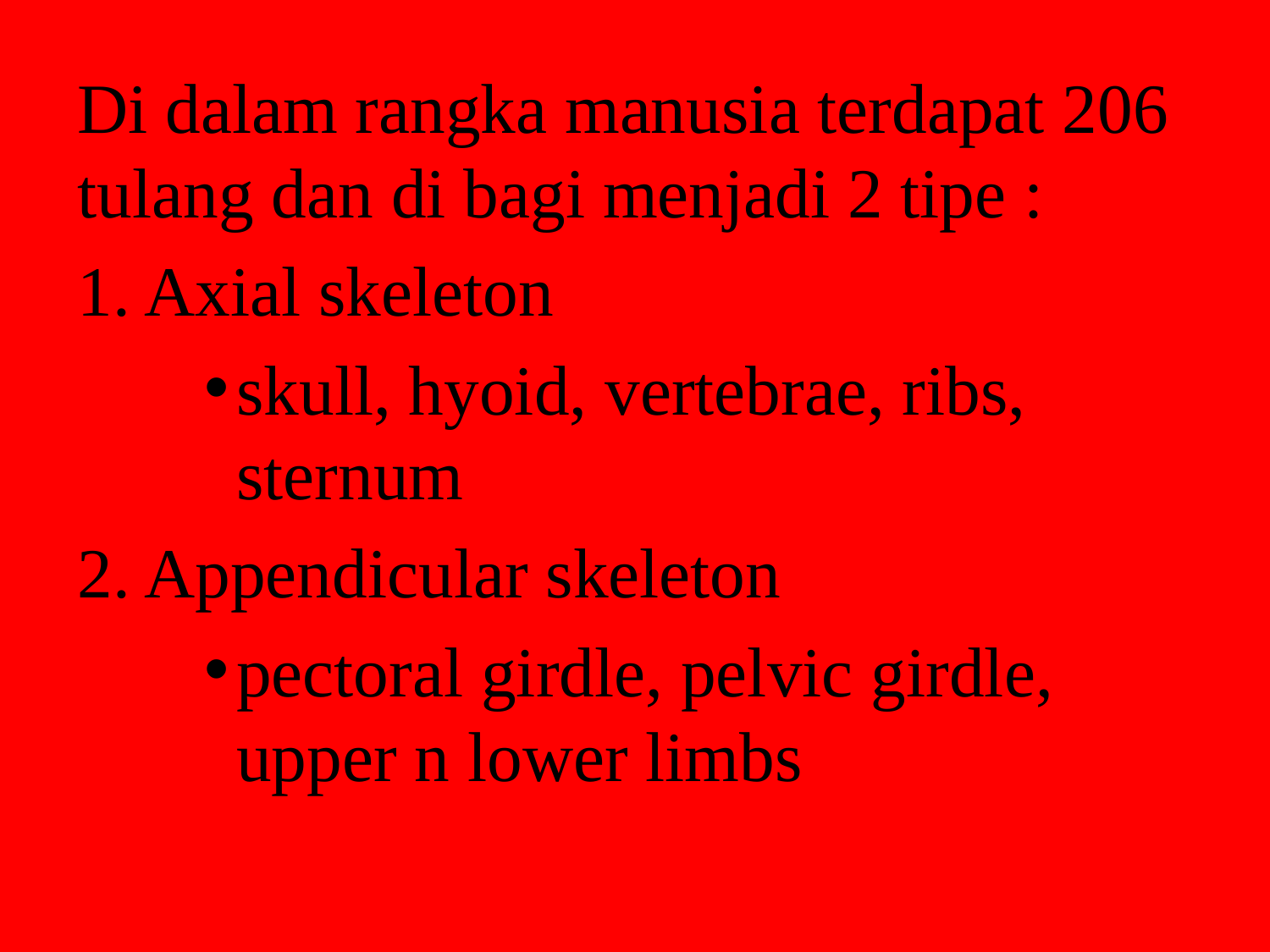

Di dalam rangka manusia terdapat 206 tulang dan di bagi menjadi 2 tipe :
1. Axial skeleton
skull, hyoid, vertebrae, ribs, sternum
2. Appendicular skeleton
pectoral girdle, pelvic girdle, upper n lower limbs